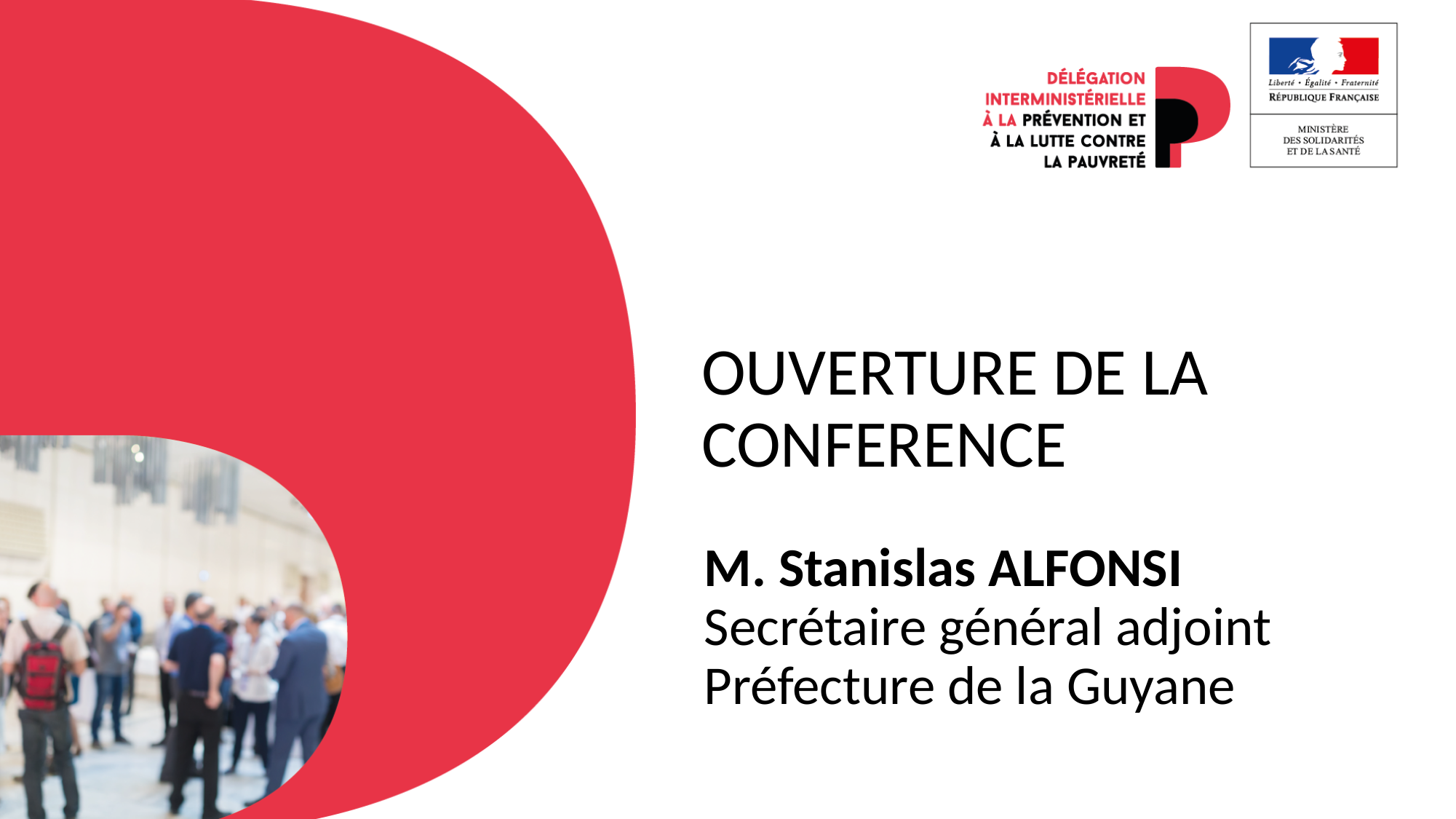

# OUVERTURE DE LA CONFERENCE
M. Stanislas ALFONSI
Secrétaire général adjoint
Préfecture de la Guyane